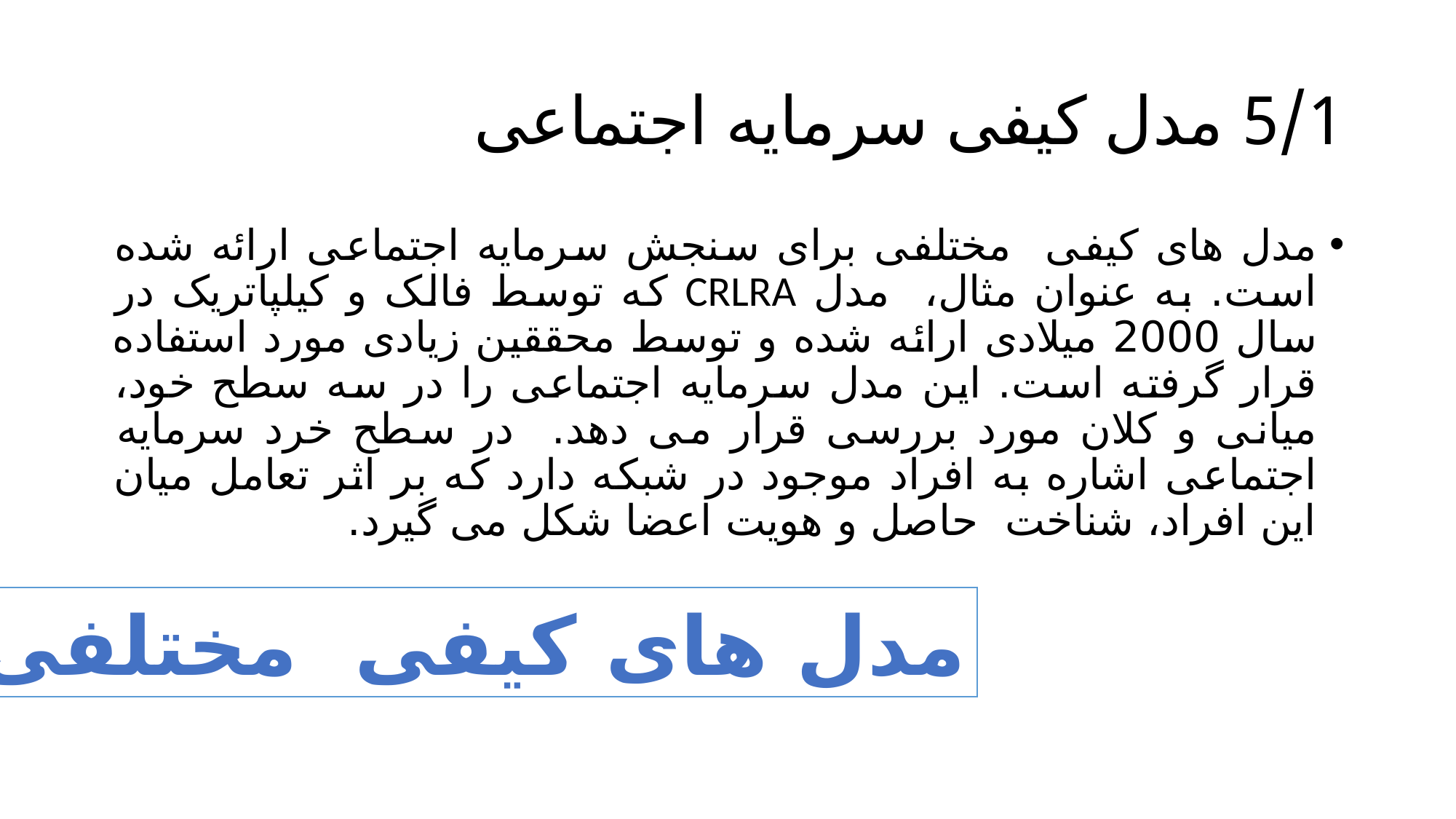

# 5/1 مدل کیفی سرمایه اجتماعی
مدل های کیفی  مختلفی برای سنجش سرمایه اجتماعی ارائه شده است. به عنوان مثال،  مدل CRLRA که توسط فالک و کیلپاتریک در سال 2000 میلادی ارائه شده و توسط محققین زیادی مورد استفاده قرار گرفته است. این مدل سرمایه اجتماعی را در سه سطح خود، میانی و کلان مورد بررسی قرار می دهد.  در سطح خرد سرمایه اجتماعی اشاره به افراد موجود در شبکه دارد که بر اثر تعامل میان این افراد، شناخت  حاصل و هویت اعضا شکل می گیرد.

مدل های کیفی  مختلفی